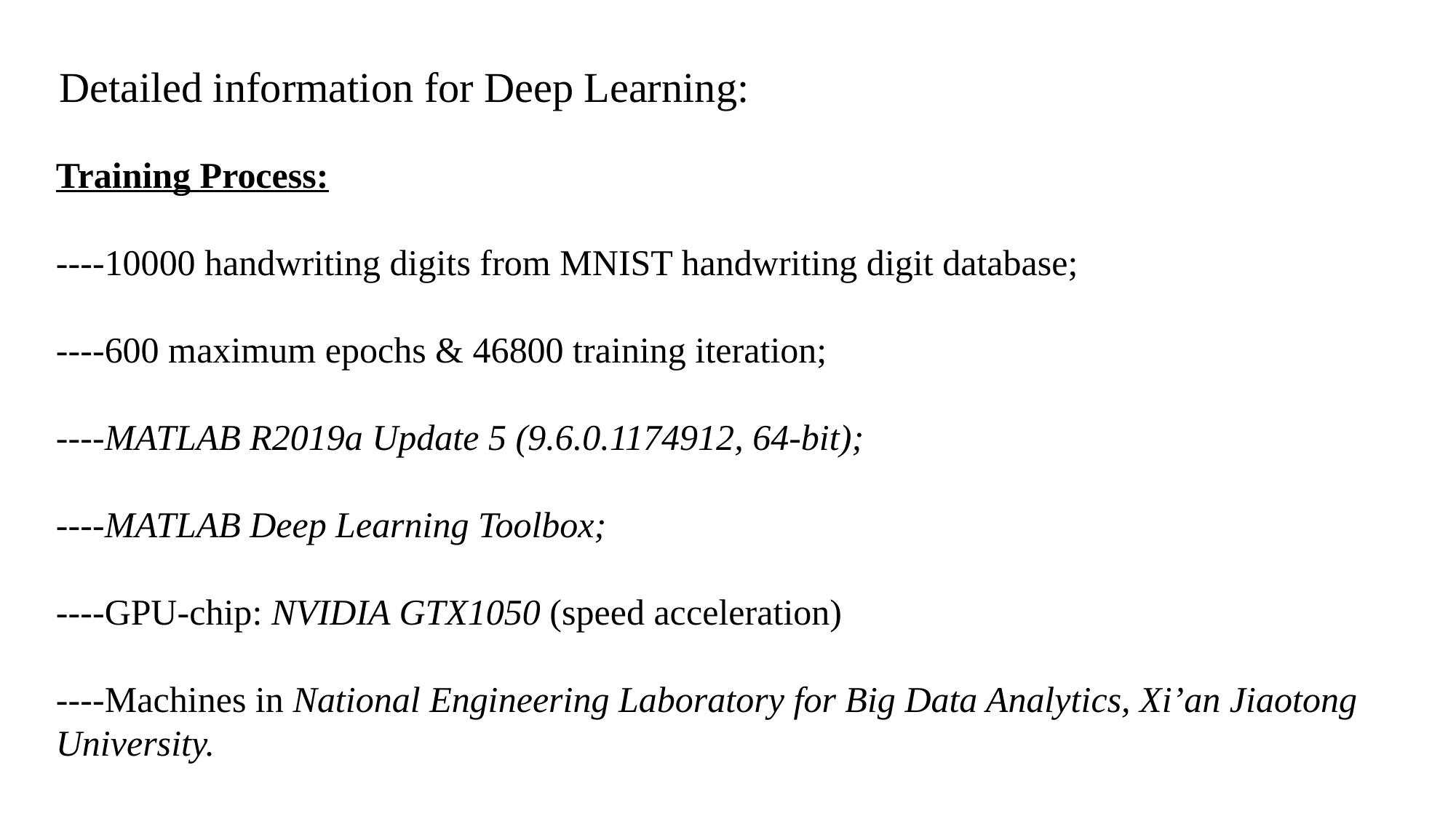

Detailed information for Deep Learning:
Training Process:

----10000 handwriting digits from MNIST handwriting digit database;

----600 maximum epochs & 46800 training iteration;

----MATLAB R2019a Update 5 (9.6.0.1174912, 64-bit);

----MATLAB Deep Learning Toolbox;

----GPU-chip: NVIDIA GTX1050 (speed acceleration)

----Machines in National Engineering Laboratory for Big Data Analytics, Xi’an Jiaotong University.